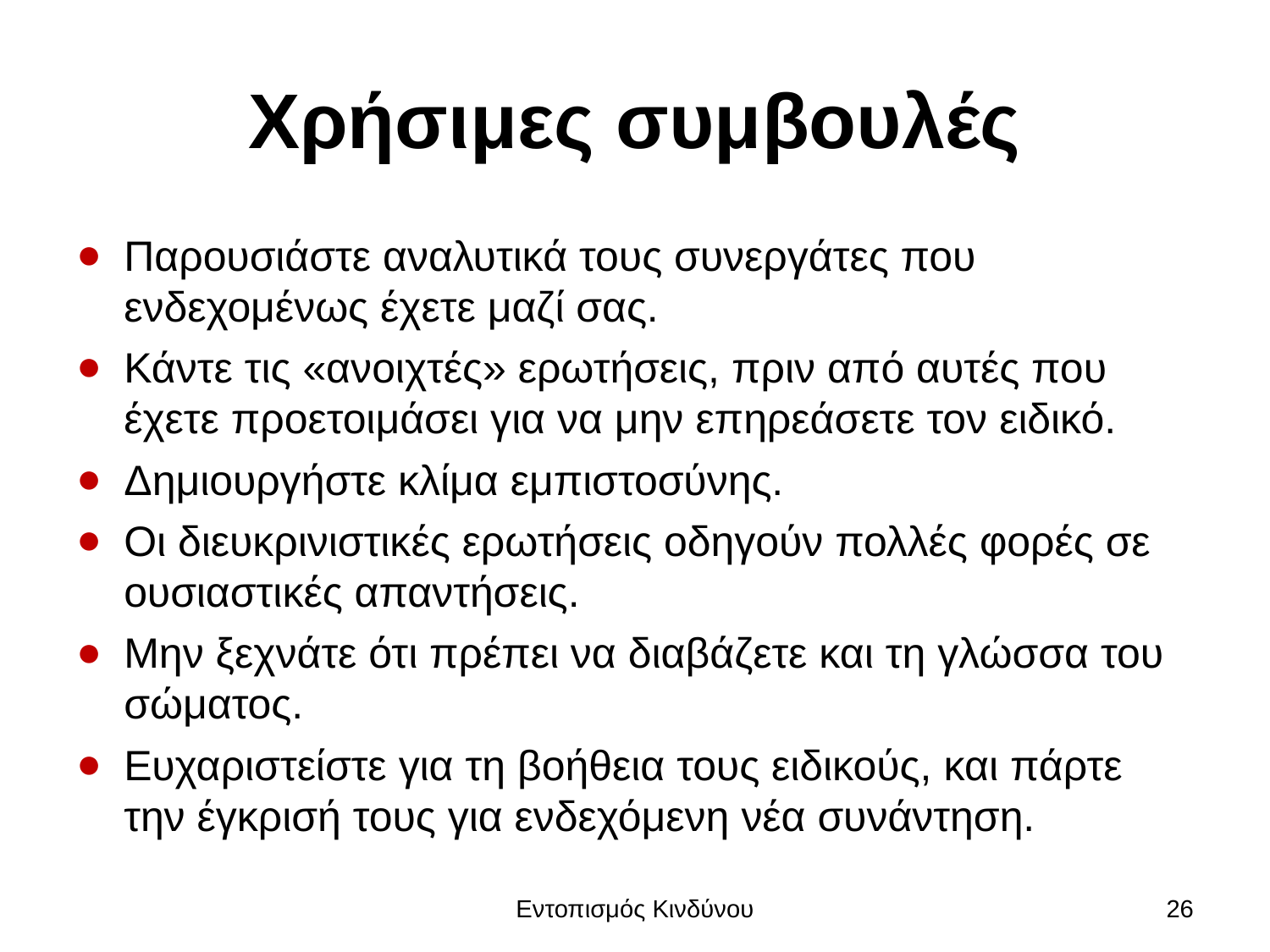

# Χρήσιμες συμβουλές
Παρουσιάστε αναλυτικά τους συνεργάτες που ενδεχομένως έχετε μαζί σας.
Κάντε τις «ανοιχτές» ερωτήσεις, πριν από αυτές που έχετε προετοιμάσει για να μην επηρεάσετε τον ειδικό.
Δημιουργήστε κλίμα εμπιστοσύνης.
Οι διευκρινιστικές ερωτήσεις οδηγούν πολλές φορές σε ουσιαστικές απαντήσεις.
Μην ξεχνάτε ότι πρέπει να διαβάζετε και τη γλώσσα του σώματος.
Ευχαριστείστε για τη βοήθεια τους ειδικούς, και πάρτε την έγκρισή τους για ενδεχόμενη νέα συνάντηση.

Εντοπισμός Κινδύνου
26